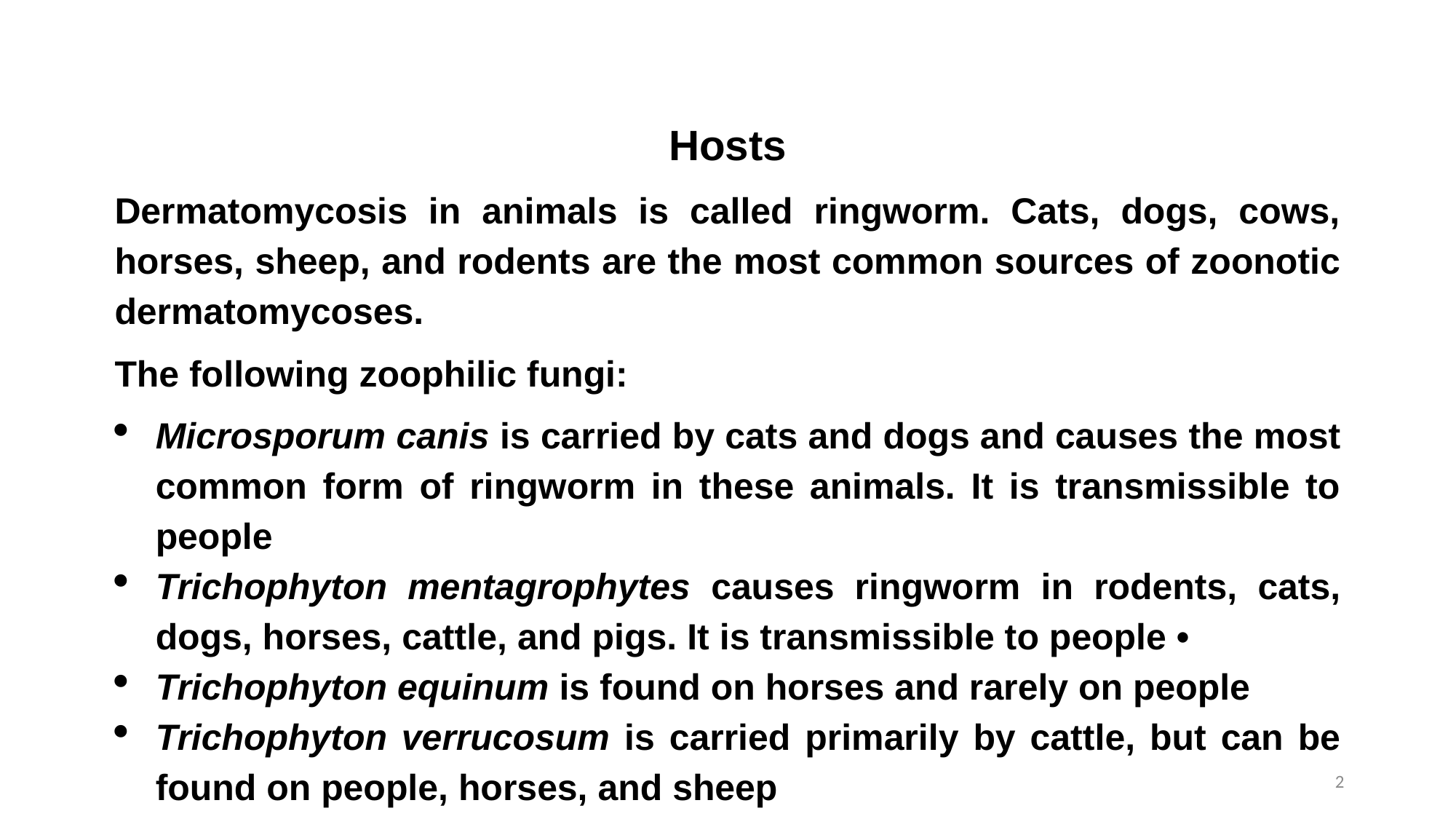

Hosts
Dermatomycosis in animals is called ringworm. Cats, dogs, cows, horses, sheep, and rodents are the most common sources of zoonotic dermatomycoses.
The following zoophilic fungi:
Microsporum canis is carried by cats and dogs and causes the most common form of ringworm in these animals. It is transmissible to people
Trichophyton mentagrophytes causes ringworm in rodents, cats, dogs, horses, cattle, and pigs. It is transmissible to people •
Trichophyton equinum is found on horses and rarely on people
Trichophyton verrucosum is carried primarily by cattle, but can be found on people, horses, and sheep
Microsporum nanum causes ringworm in pigs. It is rarely found on people.
2